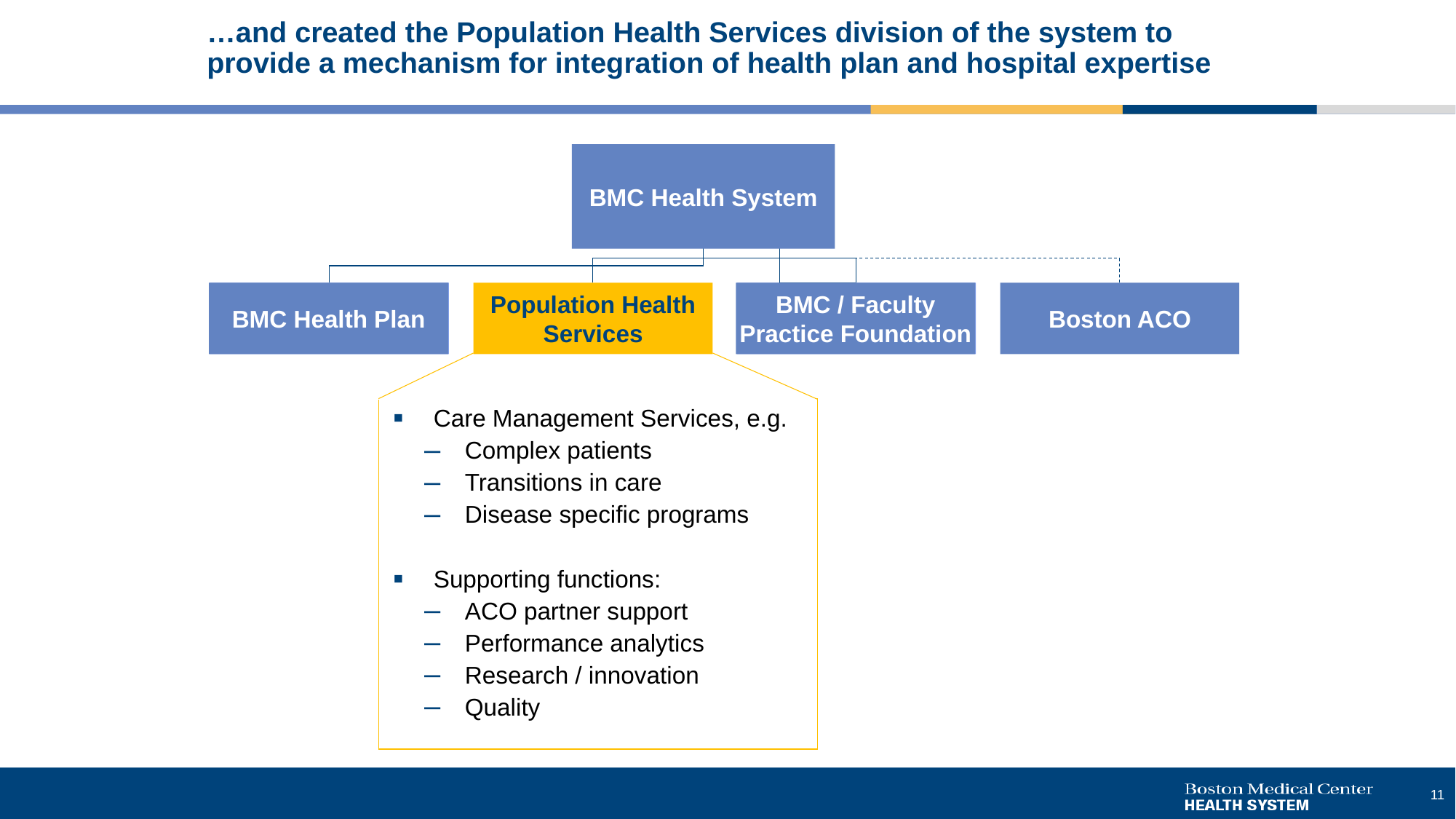

# …and created the Population Health Services division of the system to provide a mechanism for integration of health plan and hospital expertise
BMC Health System
BMC Health Plan
BMC Health Plan
Population Health Services
BMC / Faculty Practice Foundation
BMC / Faculty Practice Foundation
Boston ACO

Care Management Services, e.g.
Complex patients
Transitions in care
Disease specific programs

Supporting functions:
ACO partner support
Performance analytics
Research / innovation
Quality